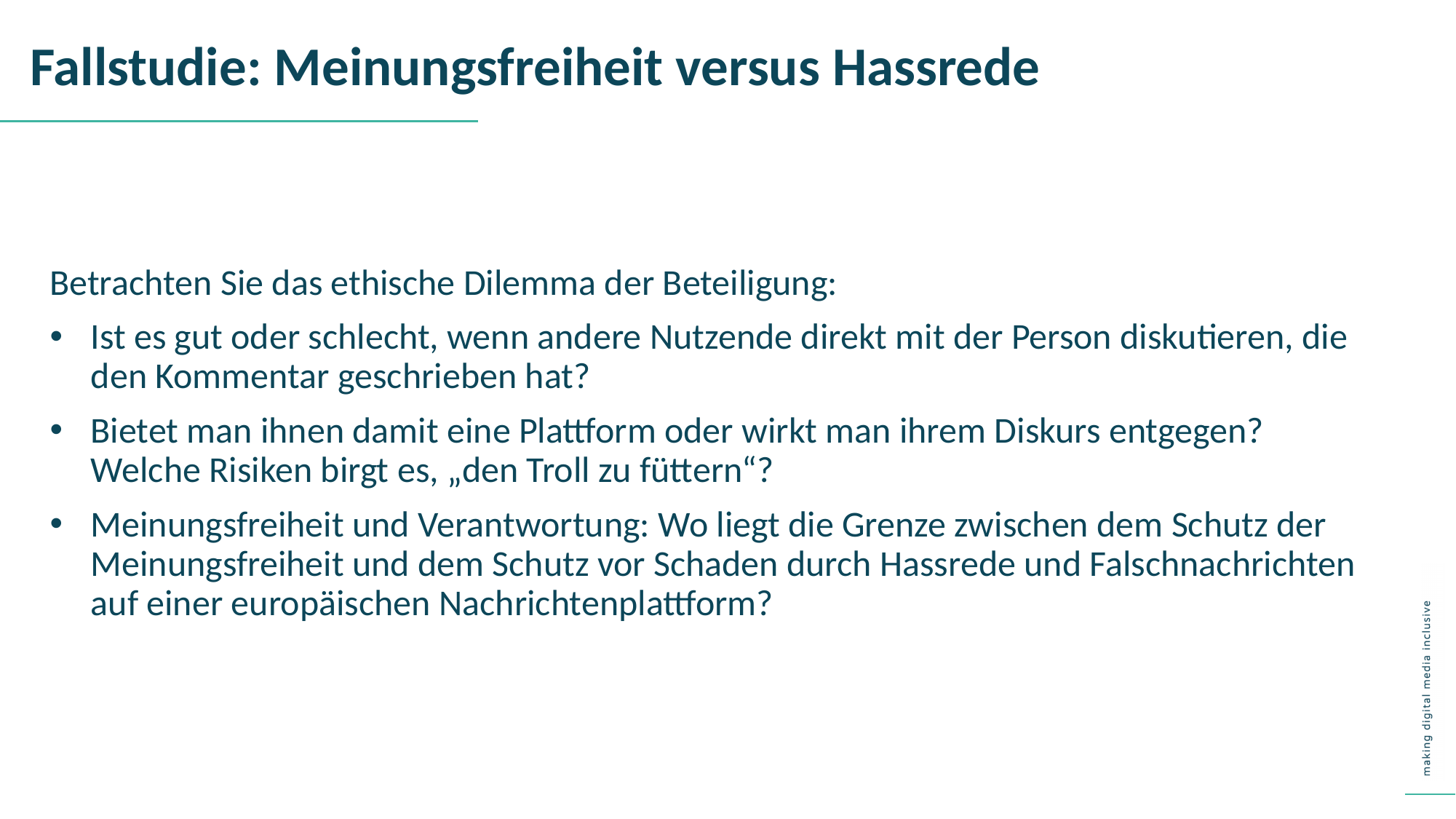

Fallstudie: Meinungsfreiheit versus Hassrede

Betrachten Sie das ethische Dilemma der Beteiligung:
Ist es gut oder schlecht, wenn andere Nutzende direkt mit der Person diskutieren, die den Kommentar geschrieben hat?
Bietet man ihnen damit eine Plattform oder wirkt man ihrem Diskurs entgegen? Welche Risiken birgt es, „den Troll zu füttern“?
Meinungsfreiheit und Verantwortung: Wo liegt die Grenze zwischen dem Schutz der Meinungsfreiheit und dem Schutz vor Schaden durch Hassrede und Falschnachrichten auf einer europäischen Nachrichtenplattform?